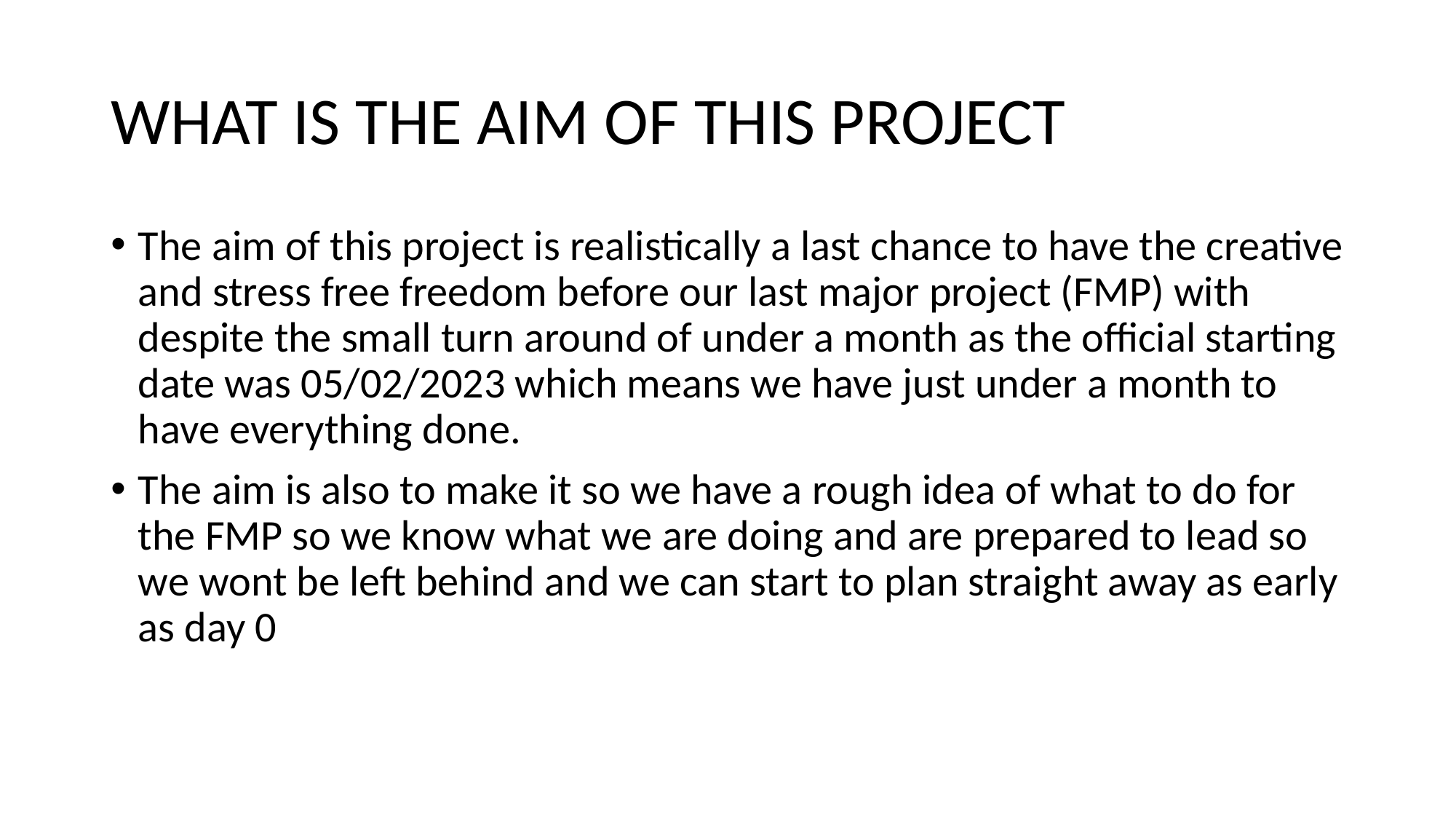

# WHAT IS THE AIM OF THIS PROJECT
The aim of this project is realistically a last chance to have the creative and stress free freedom before our last major project (FMP) with despite the small turn around of under a month as the official starting date was 05/02/2023 which means we have just under a month to have everything done.
The aim is also to make it so we have a rough idea of what to do for the FMP so we know what we are doing and are prepared to lead so we wont be left behind and we can start to plan straight away as early as day 0